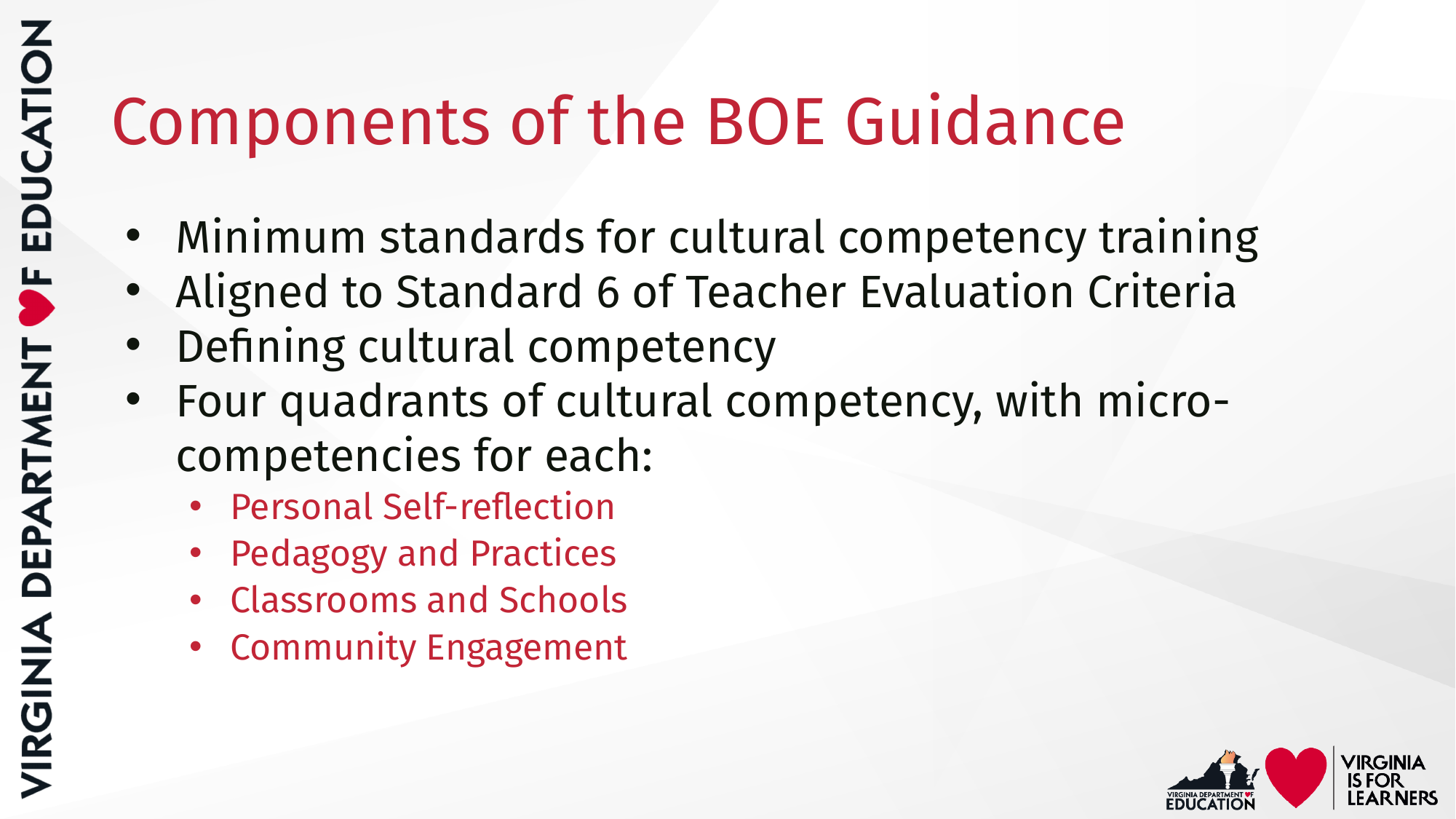

# Components of the BOE Guidance
Minimum standards for cultural competency training
Aligned to Standard 6 of Teacher Evaluation Criteria
Defining cultural competency
Four quadrants of cultural competency, with micro-competencies for each:
Personal Self-reflection
Pedagogy and Practices
Classrooms and Schools
Community Engagement